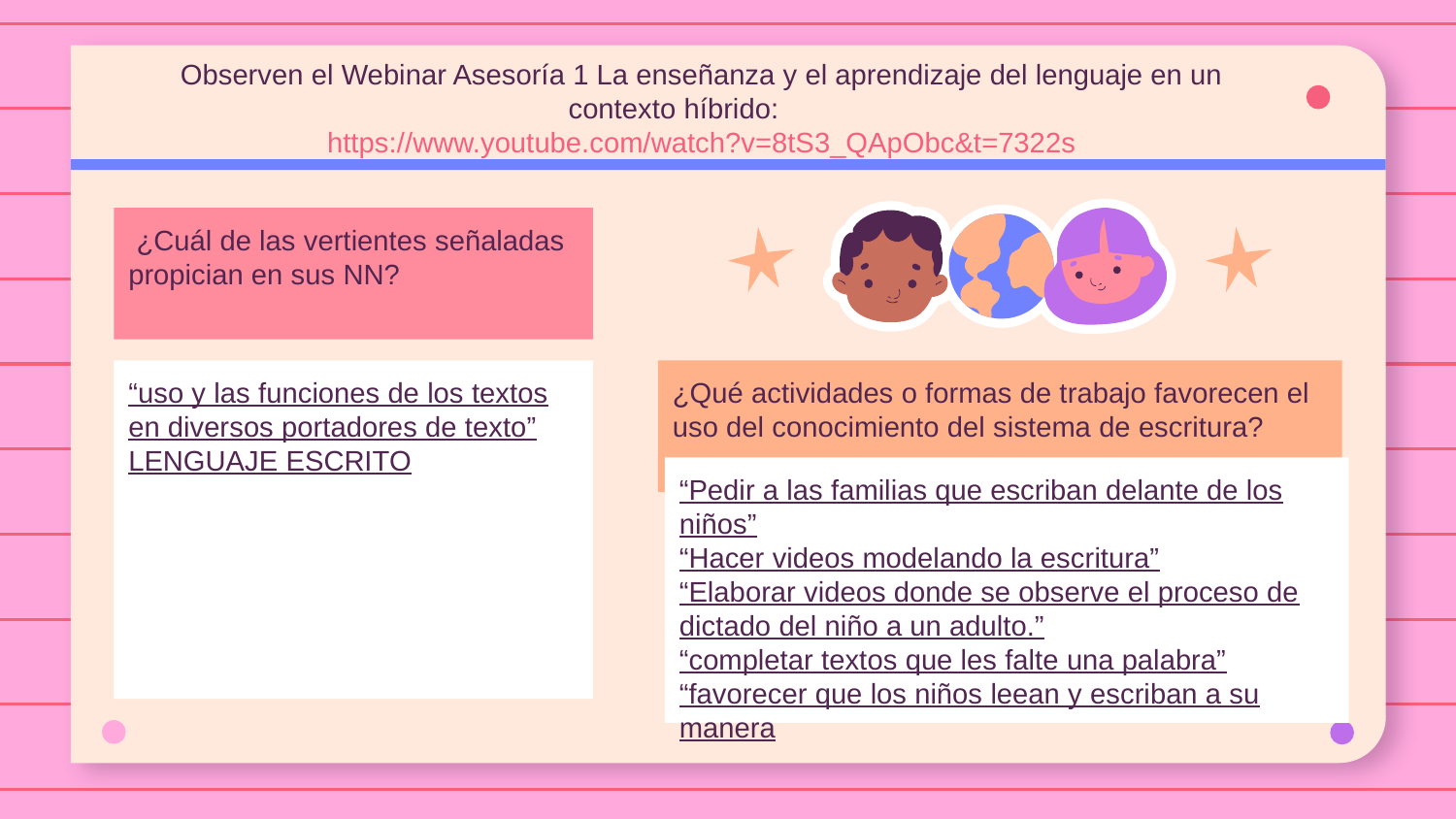

# Observen el Webinar Asesoría 1 La enseñanza y el aprendizaje del lenguaje en un contexto híbrido: https://www.youtube.com/watch?v=8tS3_QApObc&t=7322s
 ¿Cuál de las vertientes señaladas propician en sus NN?

“uso y las funciones de los textos en diversos portadores de texto”
LENGUAJE ESCRITO

¿Qué actividades o formas de trabajo favorecen el uso del conocimiento del sistema de escritura?

“Pedir a las familias que escriban delante de los niños”
“Hacer videos modelando la escritura”
“Elaborar videos donde se observe el proceso de dictado del niño a un adulto.”
“completar textos que les falte una palabra”
“favorecer que los niños leean y escriban a su manera